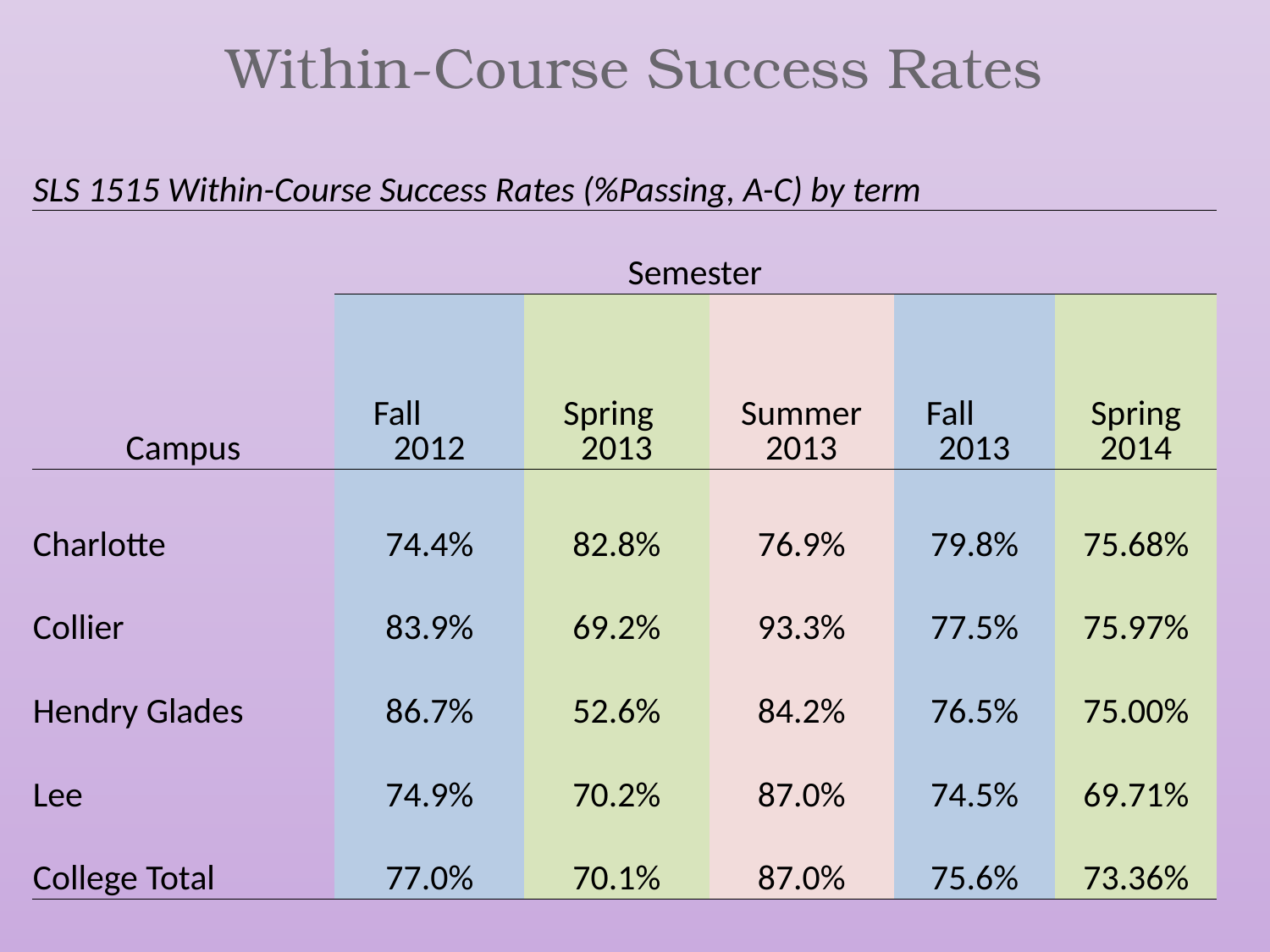

# Within-Course Success Rates
| SLS 1515 Within-Course Success Rates (%Passing, A-C) by term |  |  |  |  |  |
| --- | --- | --- | --- | --- | --- |
| Campus | Semester |  |  |  |  |
|  | Fall 2012 | Spring 2013 | Summer 2013 | Fall 2013 | Spring 2014 |
| Charlotte | 74.4% | 82.8% | 76.9% | 79.8% | 75.68% |
| Collier | 83.9% | 69.2% | 93.3% | 77.5% | 75.97% |
| Hendry Glades | 86.7% | 52.6% | 84.2% | 76.5% | 75.00% |
| Lee | 74.9% | 70.2% | 87.0% | 74.5% | 69.71% |
| College Total | 77.0% | 70.1% | 87.0% | 75.6% | 73.36% |